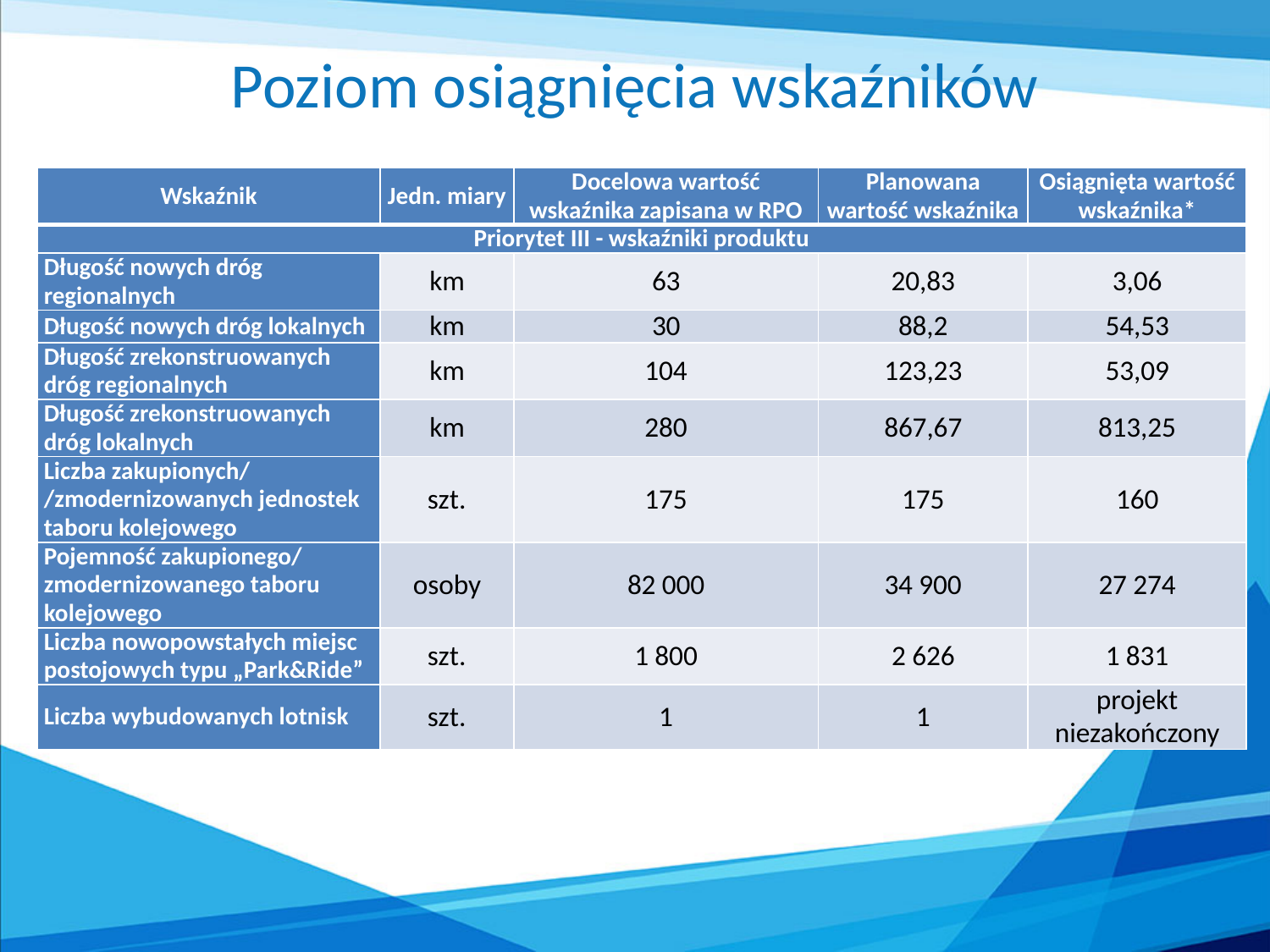

# Poziom osiągnięcia wskaźników

| Wskaźnik | Jedn. miary | Docelowa wartość wskaźnika zapisana w RPO | Planowana wartość wskaźnika | Osiągnięta wartość wskaźnika\* |
| --- | --- | --- | --- | --- |
| Priorytet III - wskaźniki produktu |  |  |  |  |
| Długość nowych dróg regionalnych | km | 63 | 20,83 | 3,06 |
| Długość nowych dróg lokalnych | km | 30 | 88,2 | 54,53 |
| Długość zrekonstruowanych dróg regionalnych | km | 104 | 123,23 | 53,09 |
| Długość zrekonstruowanych dróg lokalnych | km | 280 | 867,67 | 813,25 |
| Liczba zakupionych/ /zmodernizowanych jednostek taboru kolejowego | szt. | 175 | 175 | 160 |
| Pojemność zakupionego/ zmodernizowanego taboru kolejowego | osoby | 82 000 | 34 900 | 27 274 |
| Liczba nowopowstałych miejsc postojowych typu „Park&Ride” | szt. | 1 800 | 2 626 | 1 831 |
| Liczba wybudowanych lotnisk | szt. | 1 | 1 | projekt niezakończony |